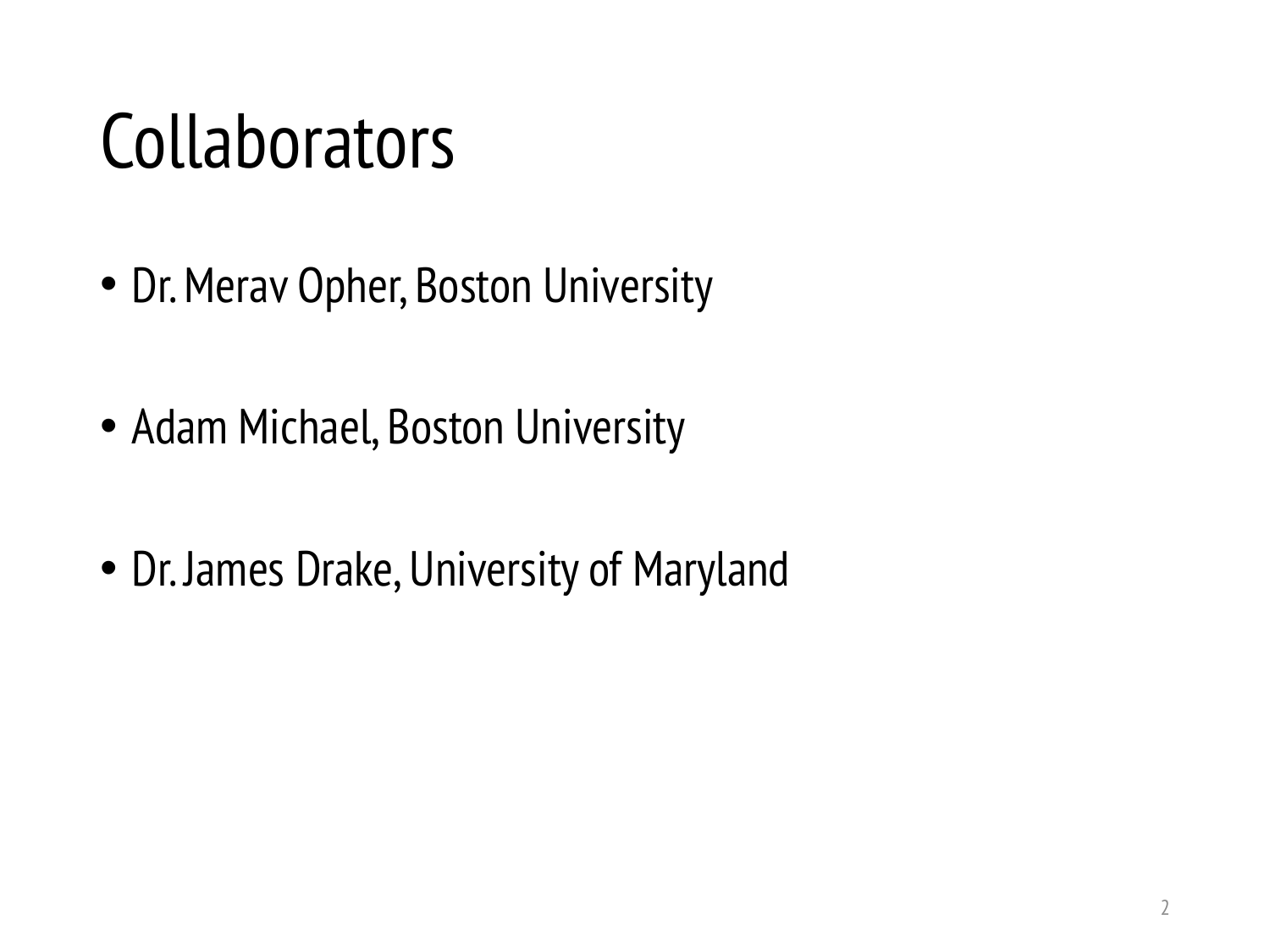

# Collaborators
Dr. Merav Opher, Boston University

Adam Michael, Boston University

Dr. James Drake, University of Maryland
2